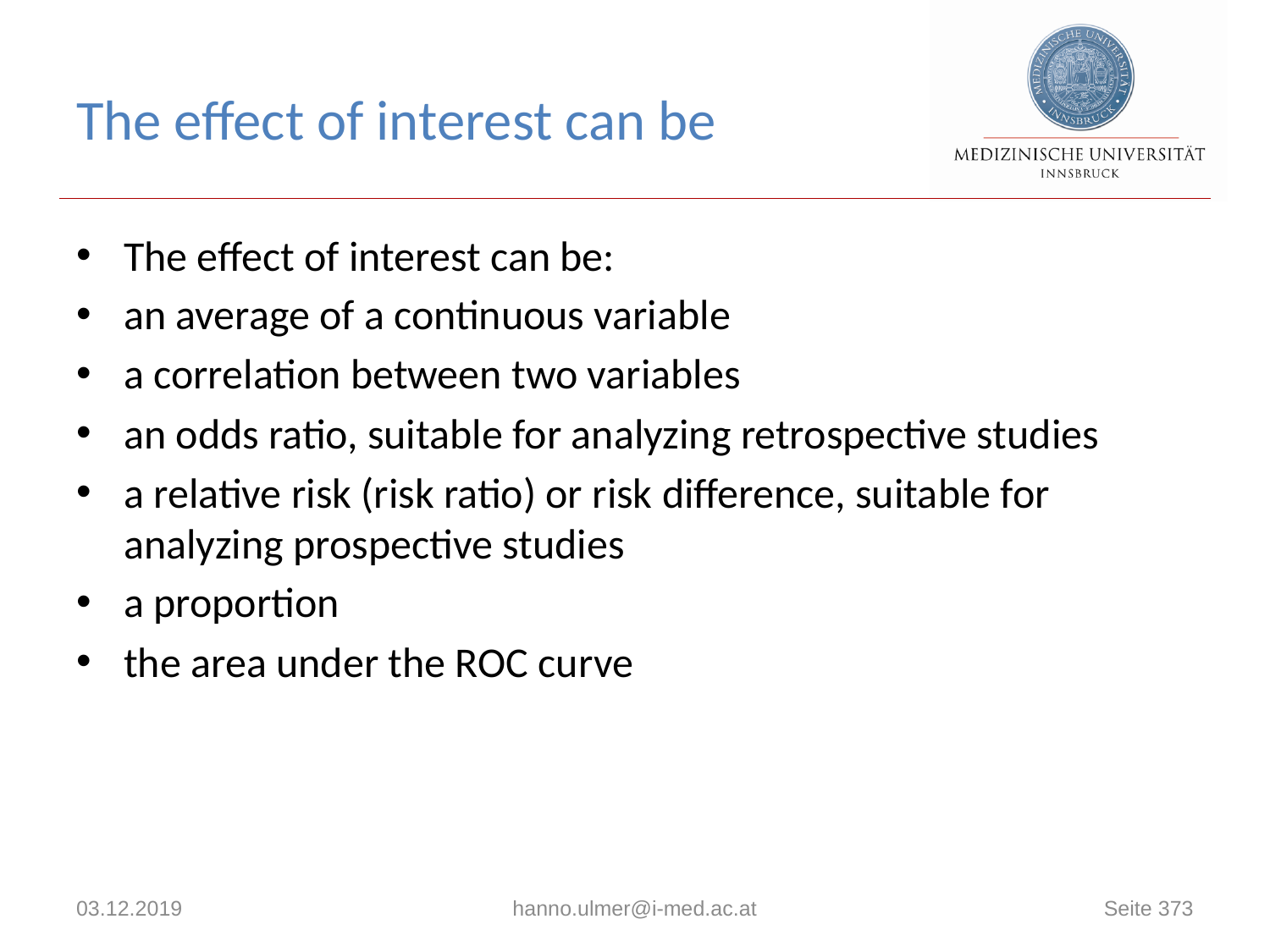

# The effect of interest can be
The effect of interest can be:
an average of a continuous variable
a correlation between two variables
an odds ratio, suitable for analyzing retrospective studies
a relative risk (risk ratio) or risk difference, suitable for analyzing prospective studies
a proportion
the area under the ROC curve

03.12.2019
hanno.ulmer@i-med.ac.at
Seite 373